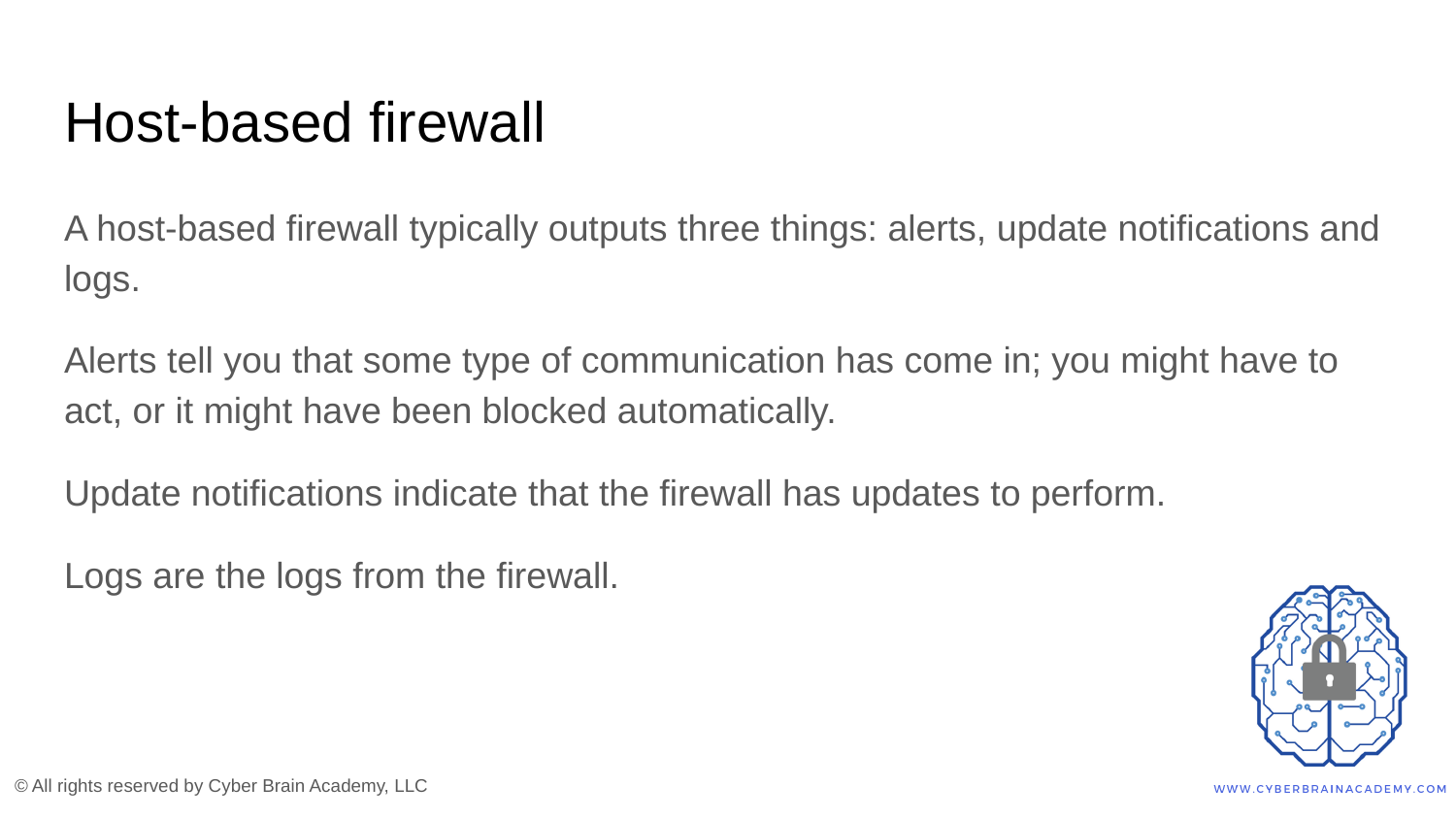

# Host-based firewall

A host-based firewall typically outputs three things: alerts, update notifications and logs.
Alerts tell you that some type of communication has come in; you might have to act, or it might have been blocked automatically.
Update notifications indicate that the firewall has updates to perform.
Logs are the logs from the firewall.